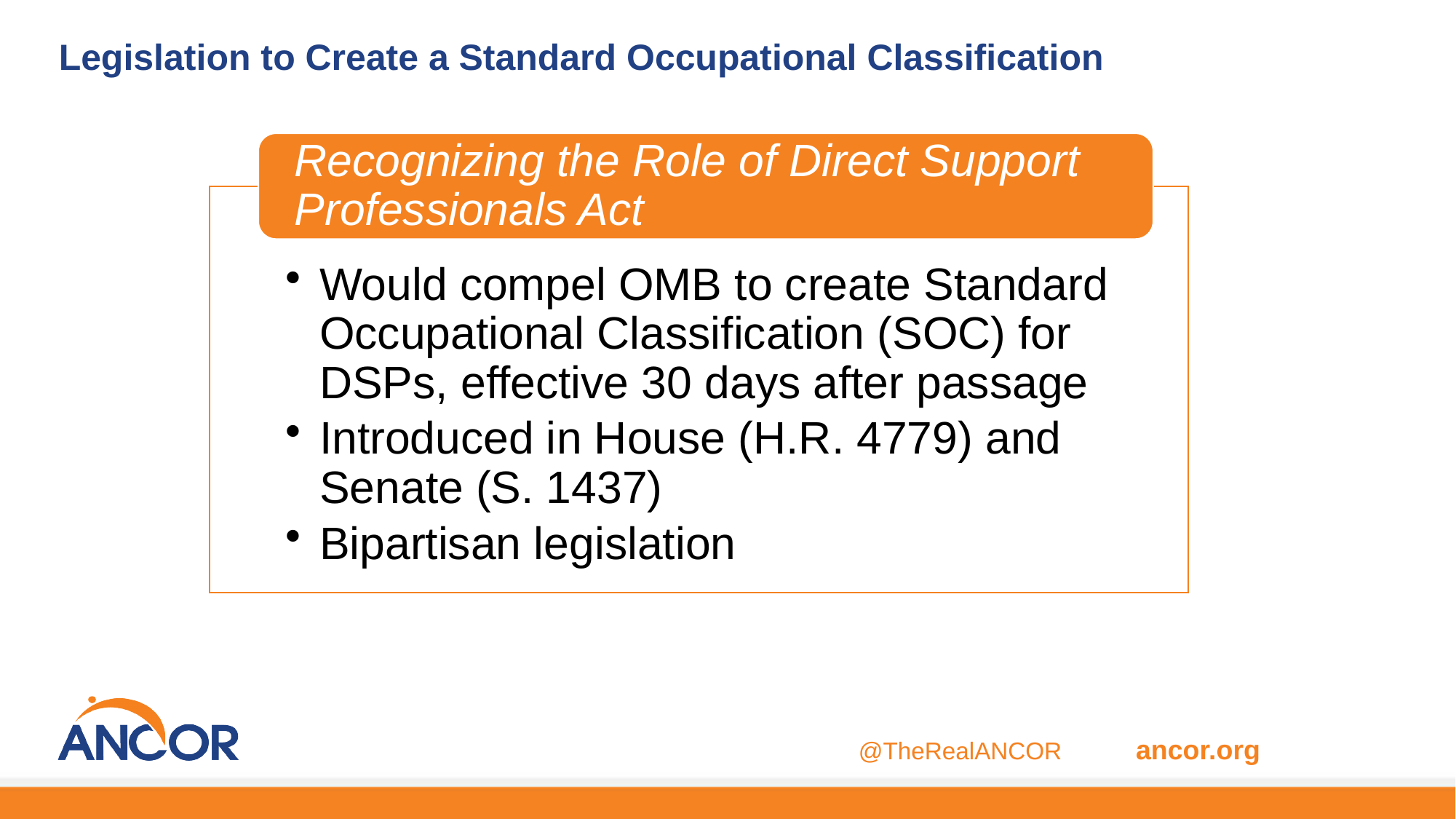

# Legislation to Create a Standard Occupational Classification
Would compel OMB to create Standard Occupational Classification (SOC) for DSPs, effective 30 days after passage
Introduced in House (H.R. 4779) and Senate (S. 1437)
Bipartisan legislation
Recognizing the Role of Direct Support Professionals Act